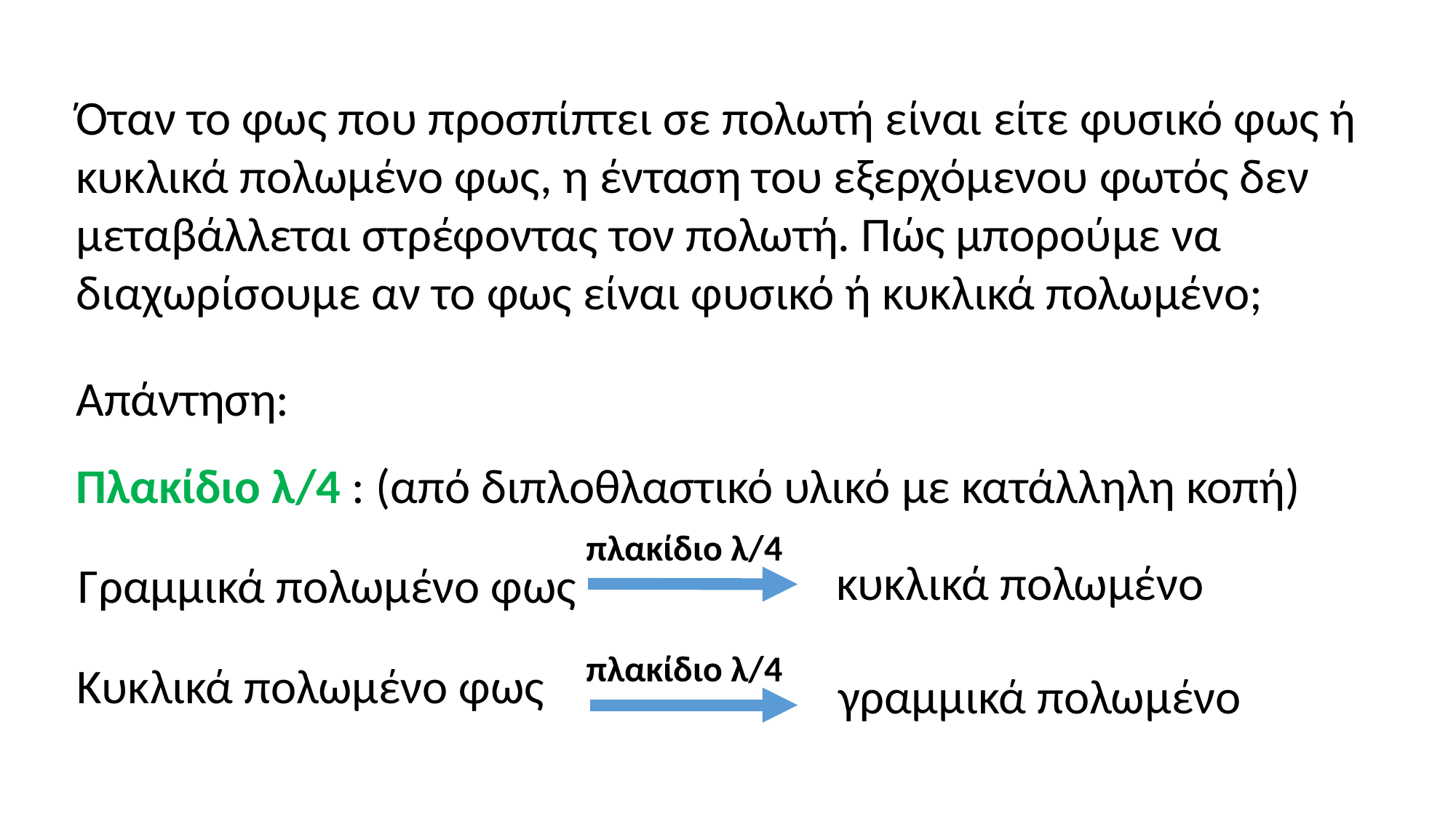

Όταν το φως που προσπίπτει σε πολωτή είναι είτε φυσικό φως ή κυκλικά πολωμένο φως, η ένταση του εξερχόμενου φωτός δεν μεταβάλλεται στρέφοντας τον πολωτή. Πώς μπορούμε να διαχωρίσουμε αν το φως είναι φυσικό ή κυκλικά πολωμένο;
Απάντηση:
Πλακίδιο λ/4 : (από διπλοθλαστικό υλικό με κατάλληλη κοπή)
πλακίδιο λ/4
κυκλικά πολωμένο
Γραμμικά πολωμένο φως
πλακίδιο λ/4
Κυκλικά πολωμένο φως
γραμμικά πολωμένο